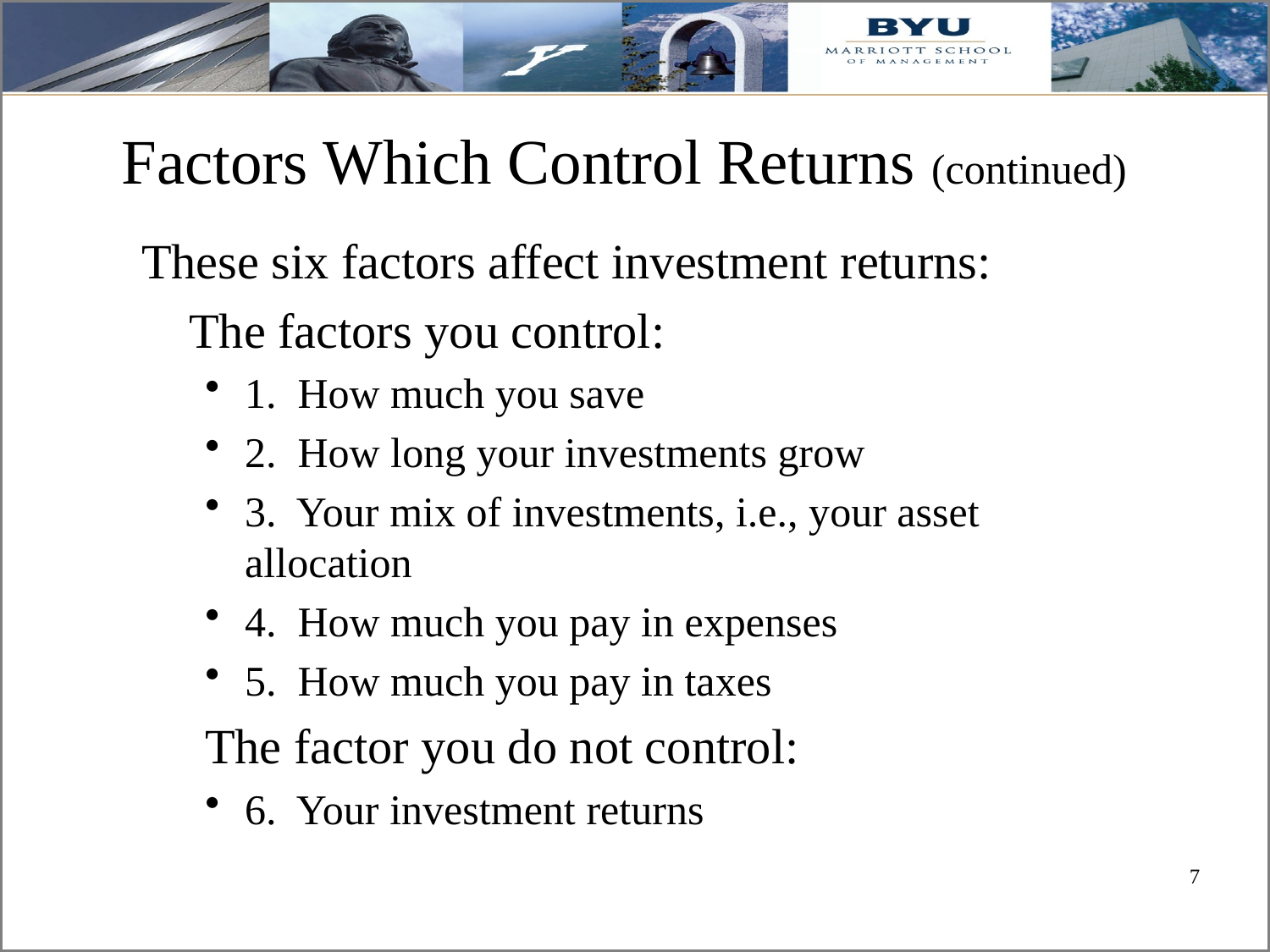

# Factors Which Control Returns (continued)
These six factors affect investment returns:
	The factors you control:
1.  How much you save
2.  How long your investments grow
3.  Your mix of investments, i.e., your asset allocation
4.  How much you pay in expenses
5.  How much you pay in taxes
The factor you do not control:
6.  Your investment returns